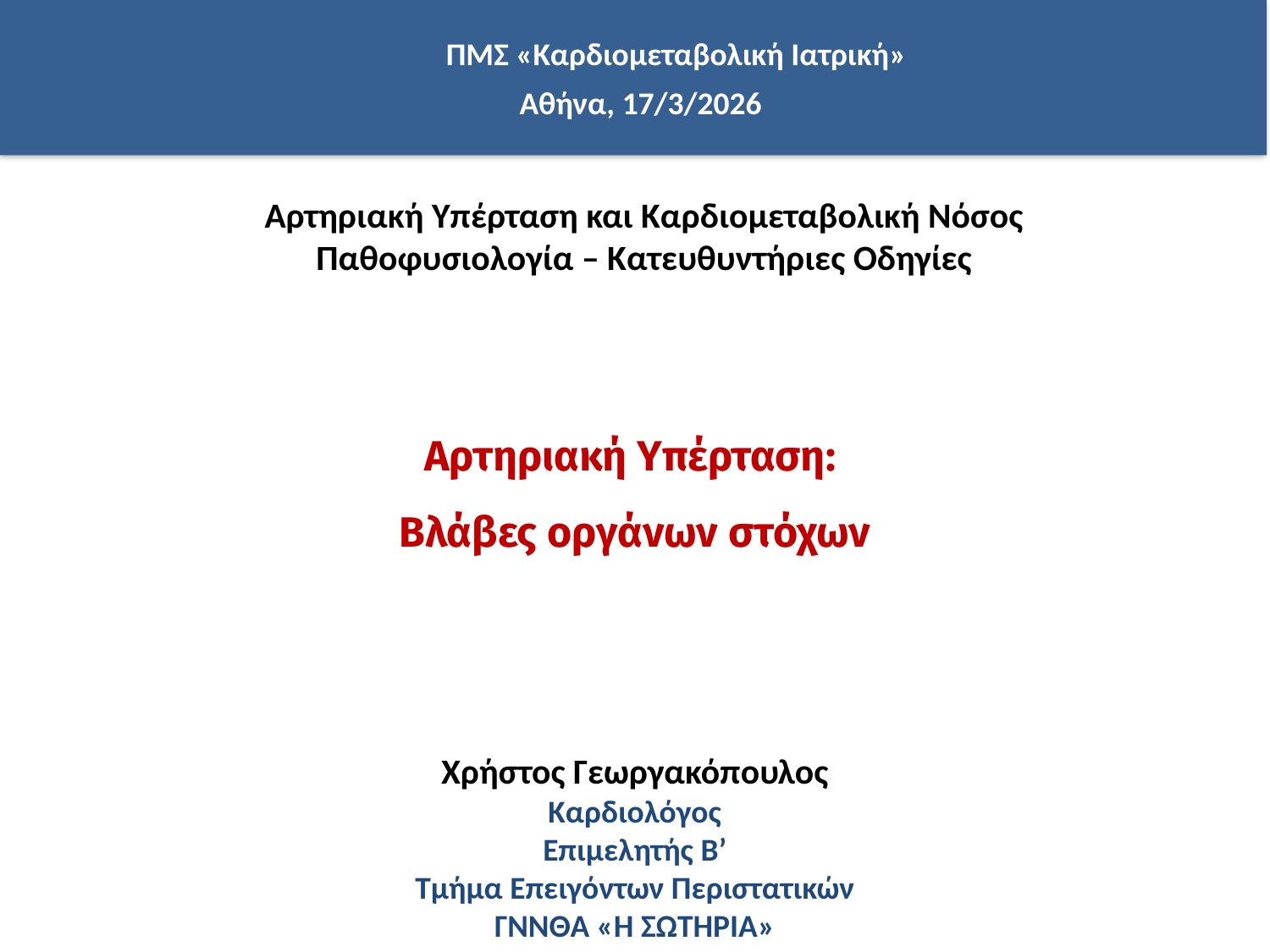

ΠΜΣ «Καρδιομεταβολική Ιατρική»
  Αθήνα, 17/3/2026
Αρτηριακή Υπέρταση και Καρδιομεταβολική Νόσος
Παθοφυσιολογία – Κατευθυντήριες Οδηγίες
Αρτηριακή Υπέρταση:
Βλάβες οργάνων στόχων
Χρήστος Γεωργακόπουλος
Καρδιολόγος
Επιμελητής B’
Τμήμα Επειγόντων Περιστατικών
ΓΝΝΘΑ «Η ΣΩΤΗΡΙΑ»